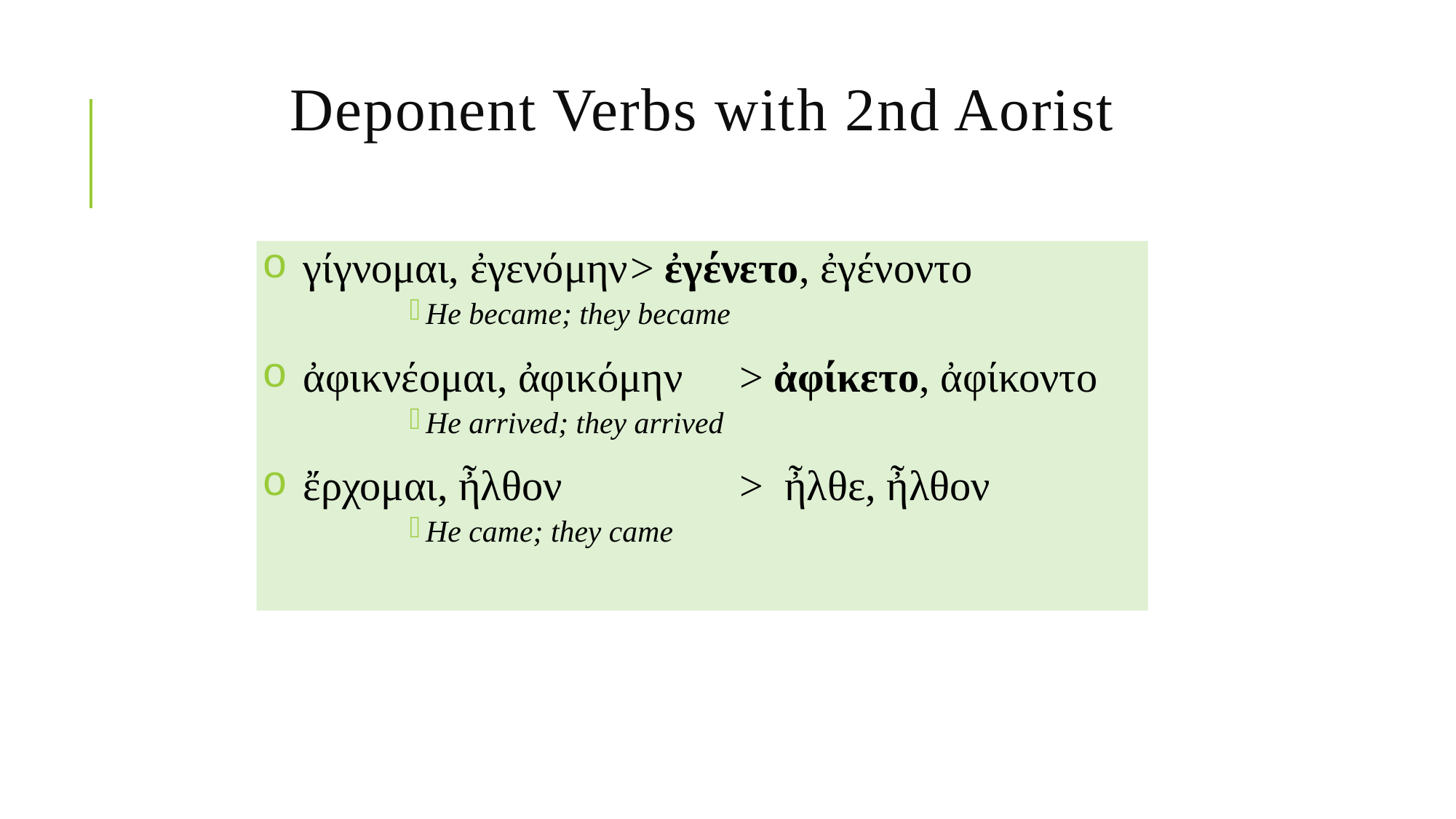

# Deponent Verbs with 2nd Aorist
γίγνομαι, ἐγενόμην	> ἐγένετο, ἐγένοντο
He became; they became
ἀφικνέομαι, ἀφικόμην	> ἀφίκετο, ἀφίκοντο
He arrived; they arrived
ἔρχομαι, ἦλθον		>  ἦλθε, ἦλθον
He came; they came